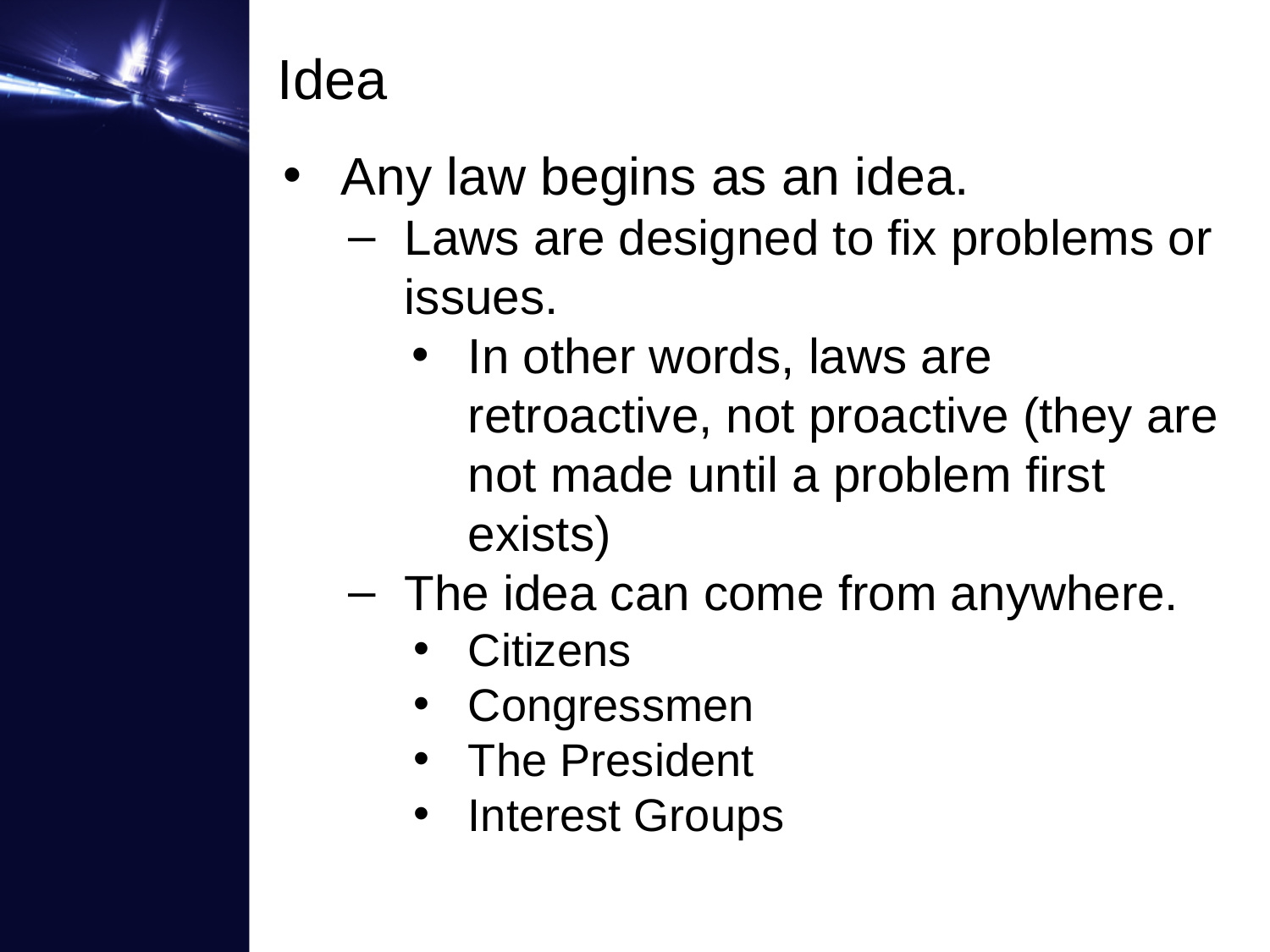

# Idea
Any law begins as an idea.
Laws are designed to fix problems or issues.
In other words, laws are retroactive, not proactive (they are not made until a problem first exists)
The idea can come from anywhere.
Citizens
Congressmen
The President
Interest Groups